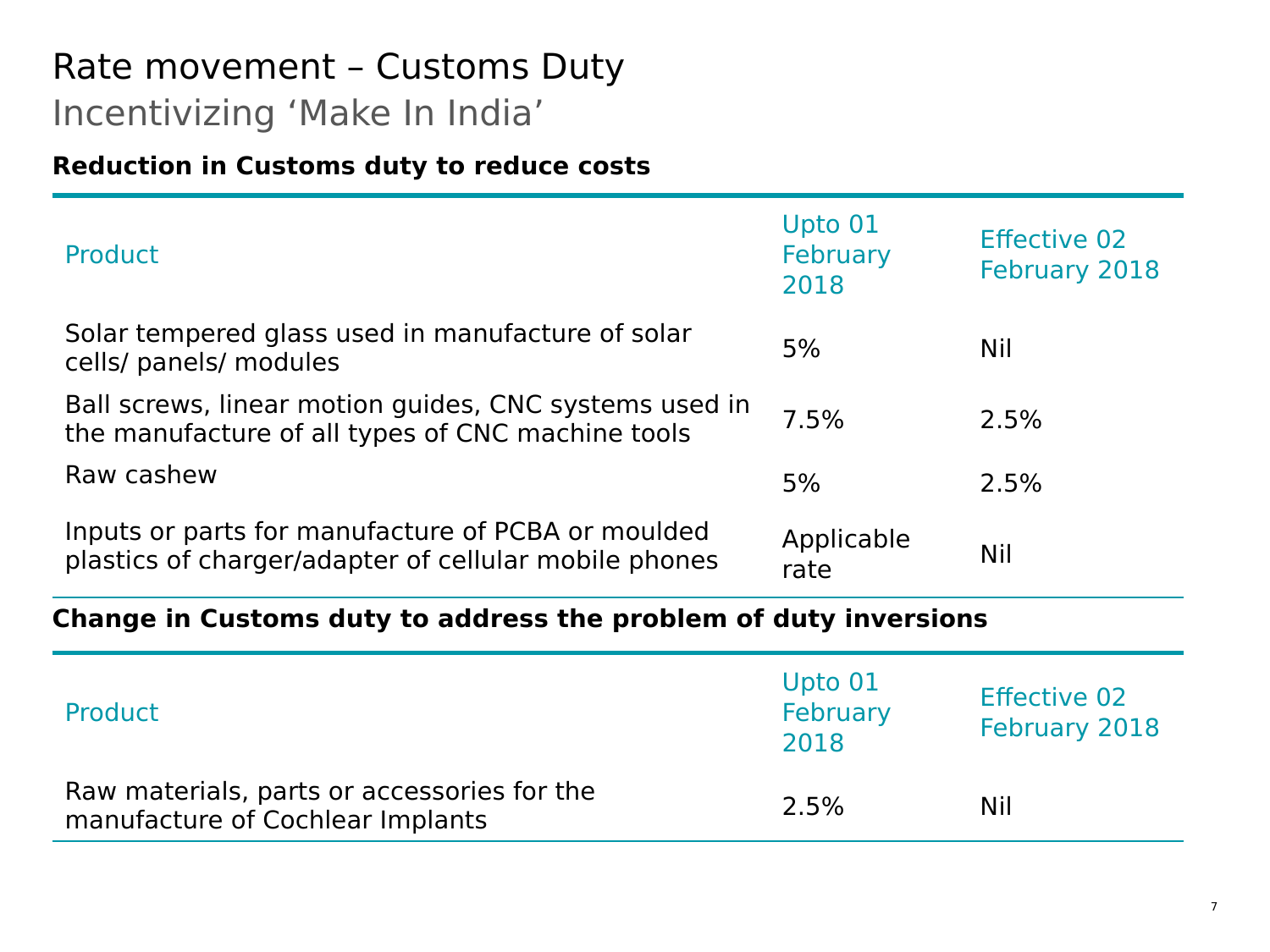

# Rate movement – Customs Duty
Incentivizing ‘Make In India’
Reduction in Customs duty to reduce costs

| Product | Upto 01 February 2018 | Effective 02 February 2018 |
| --- | --- | --- |
| Solar tempered glass used in manufacture of solar cells/ panels/ modules | 5% | Nil |
| Ball screws, linear motion guides, CNC systems used in the manufacture of all types of CNC machine tools | 7.5% | 2.5% |
| Raw cashew | 5% | 2.5% |
| Inputs or parts for manufacture of PCBA or moulded plastics of charger/adapter of cellular mobile phones | Applicable rate | Nil |
Change in Customs duty to address the problem of duty inversions
| Product | Upto 01 February 2018 | Effective 02 February 2018 |
| --- | --- | --- |
| Raw materials, parts or accessories for the manufacture of Cochlear Implants | 2.5% | Nil |